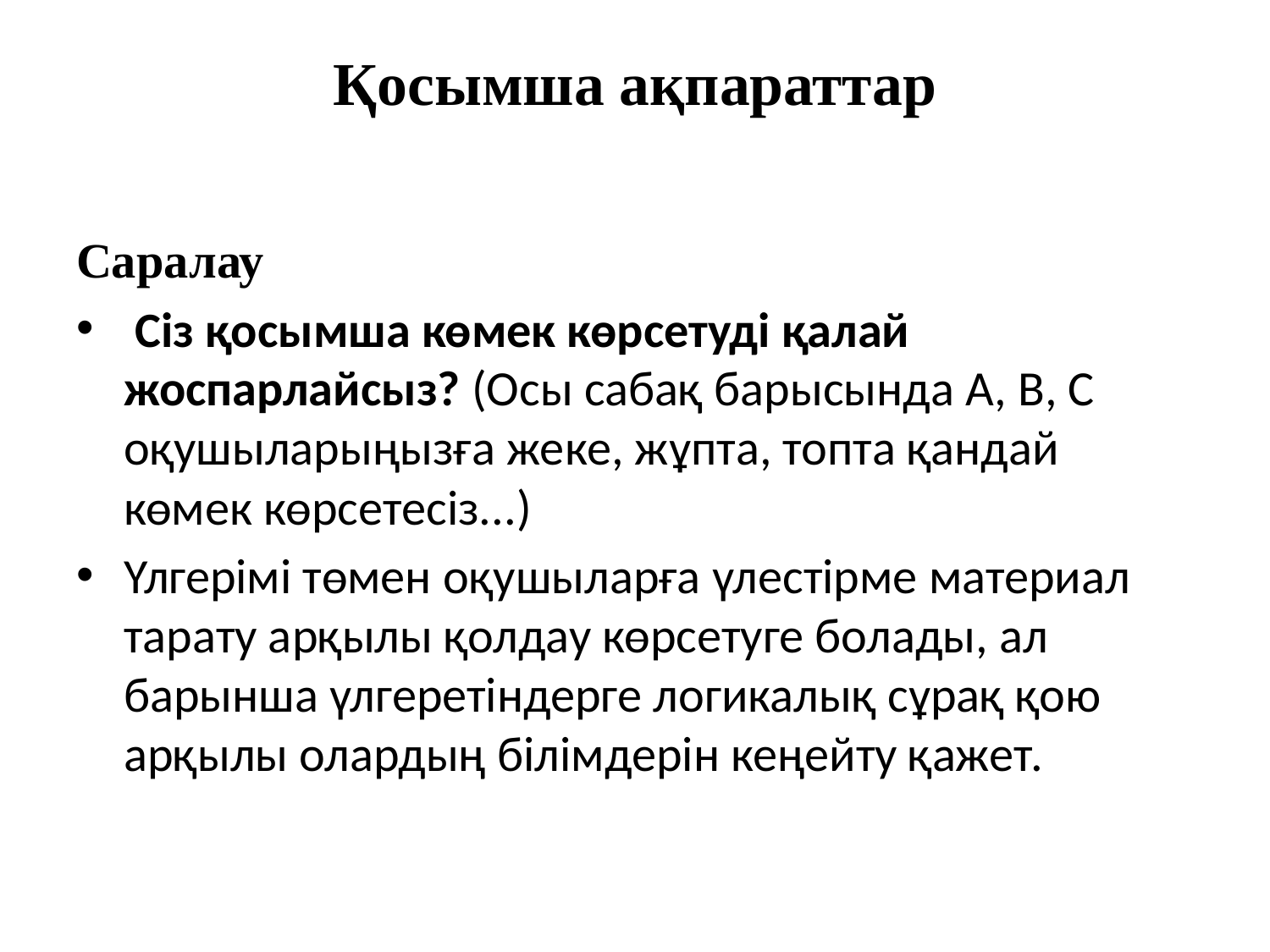

# Қосымша ақпараттар
Саралау
 Сіз қосымша көмек көрсетуді қалай жоспарлайсыз? (Осы сабақ барысында А, В, С оқушыларыңызға жеке, жұпта, топта қандай көмек көрсетесіз...)
Үлгерімі төмен оқушыларға үлестірме материал тарату арқылы қолдау көрсетуге болады, ал барынша үлгеретіндерге логикалық сұрақ қою арқылы олардың білімдерін кеңейту қажет.